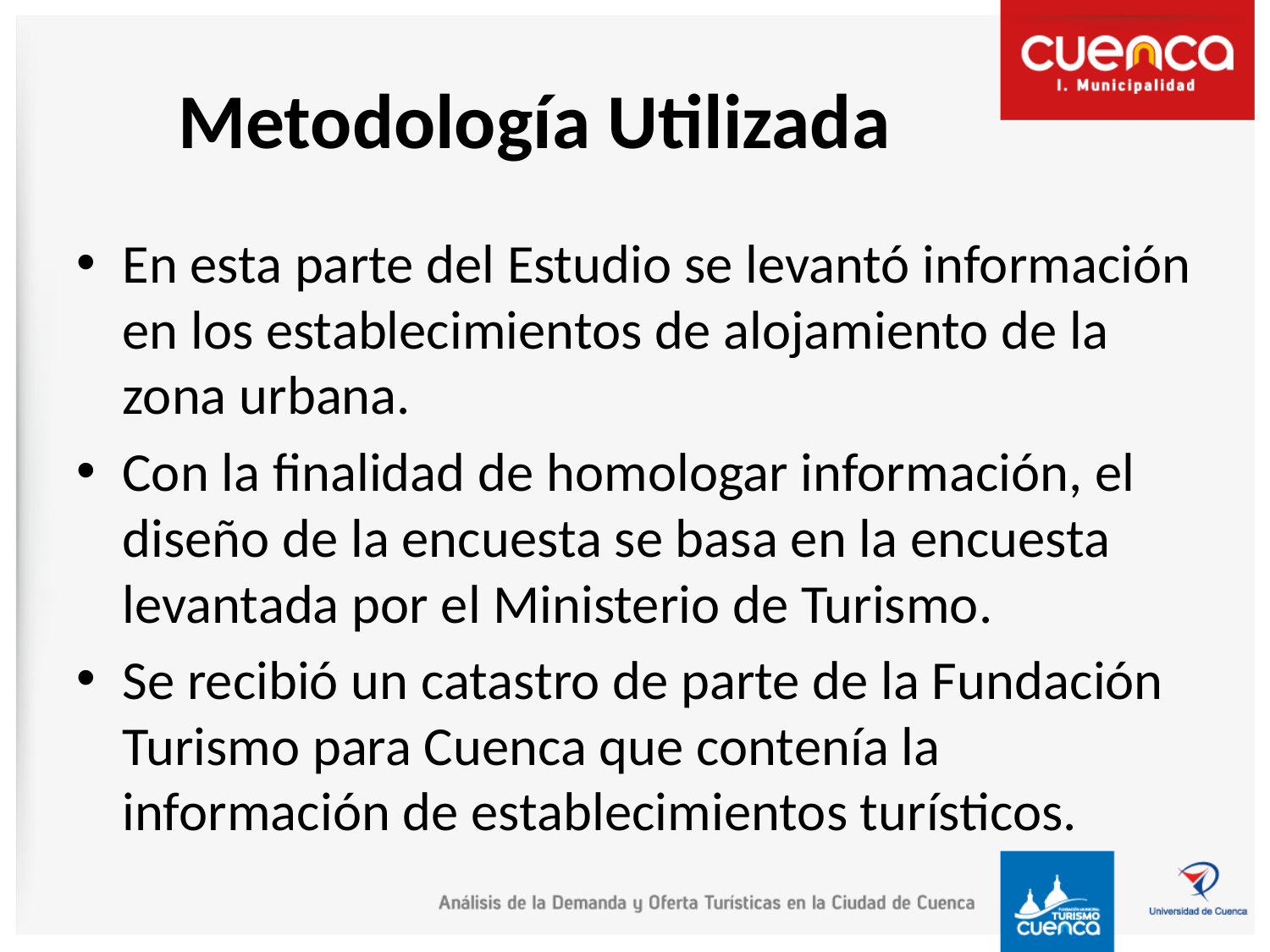

# Metodología Utilizada
En esta parte del Estudio se levantó información en los establecimientos de alojamiento de la zona urbana.
Con la finalidad de homologar información, el diseño de la encuesta se basa en la encuesta levantada por el Ministerio de Turismo.
Se recibió un catastro de parte de la Fundación Turismo para Cuenca que contenía la información de establecimientos turísticos.